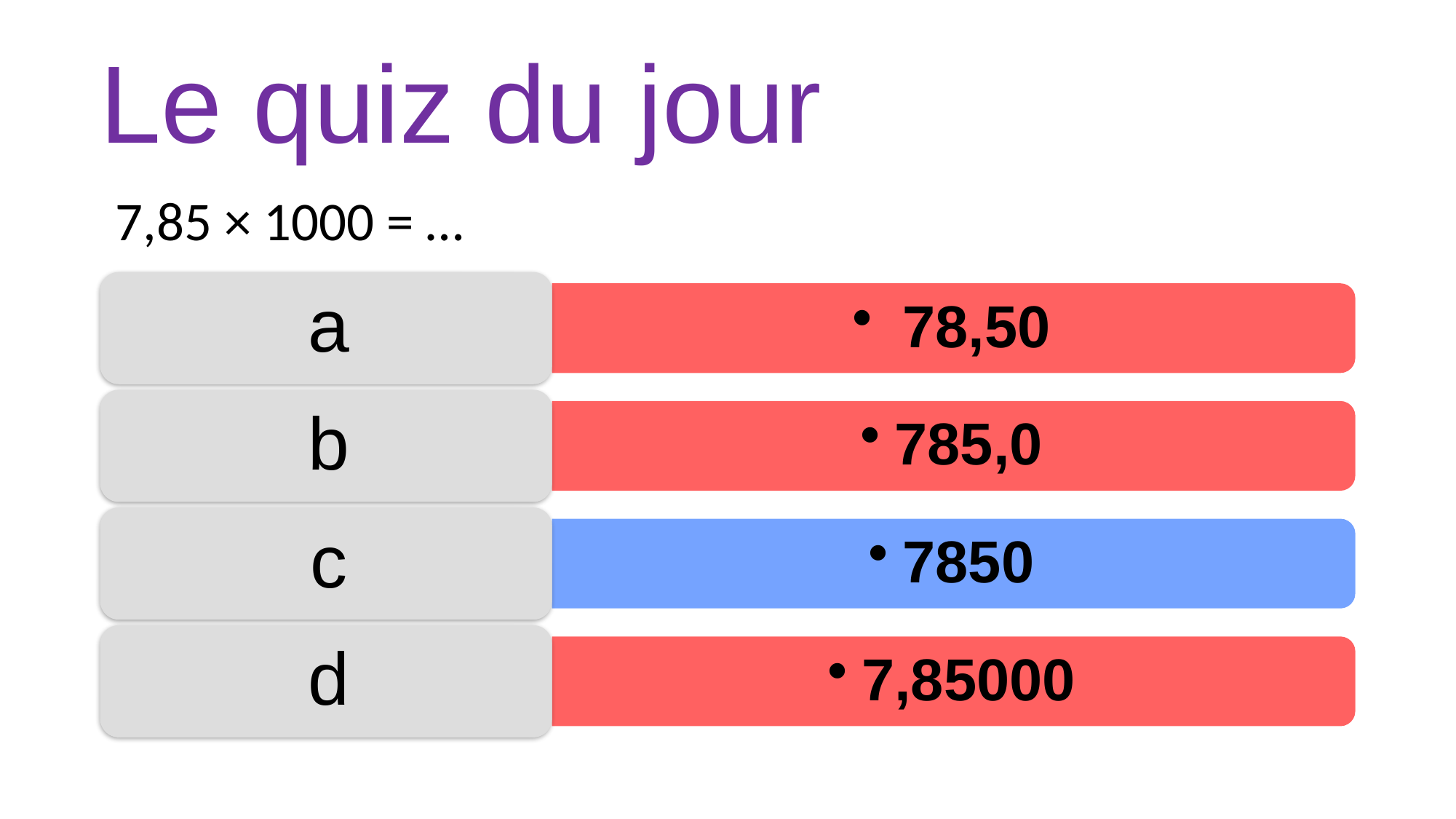

# Le quiz du jour
7,85 × 1000 = …
 78,50
a
785,0
b
7850
c
7,85000
d